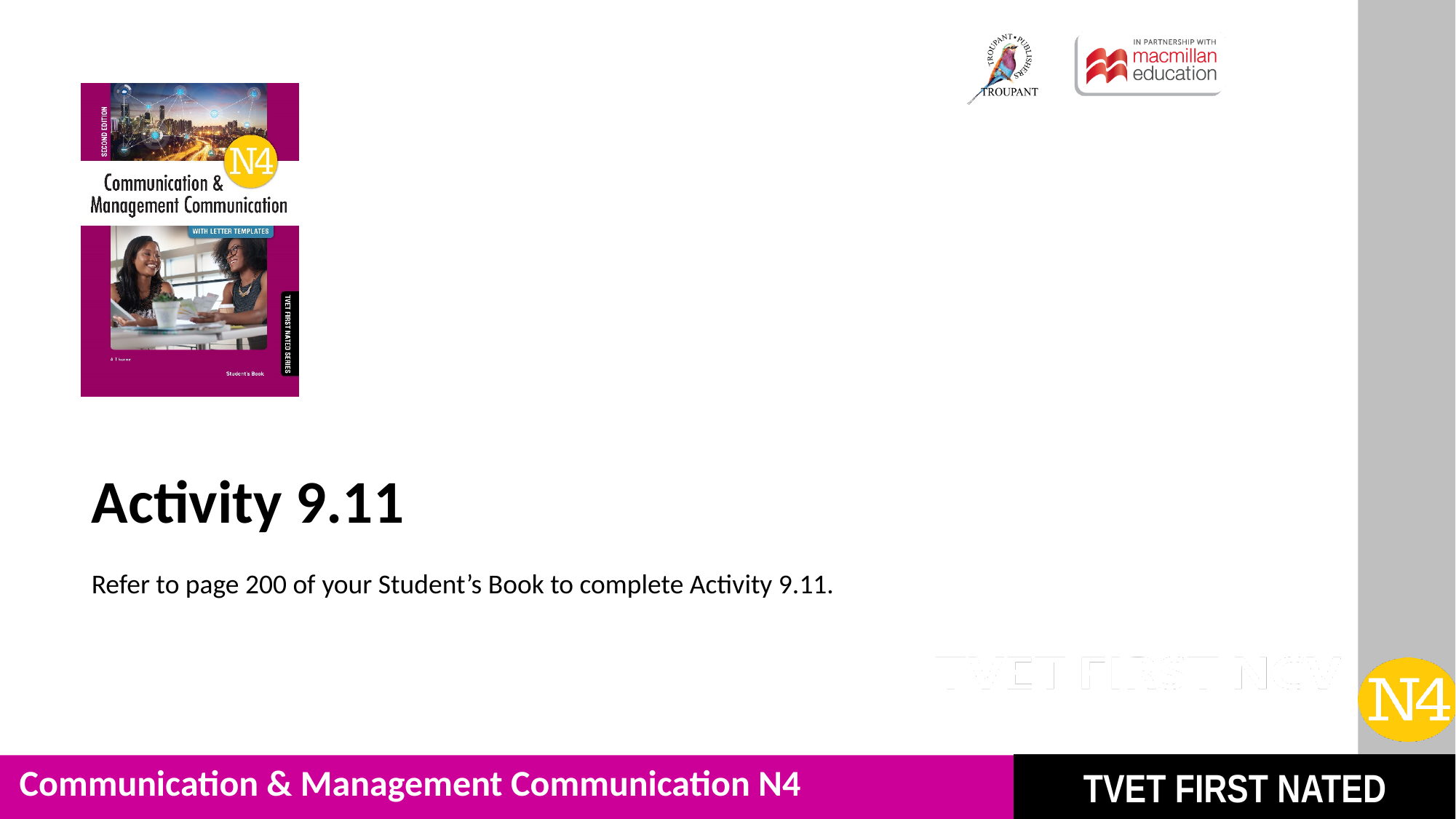

Activity 9.11
Refer to page 200 of your Student’s Book to complete Activity 9.11.